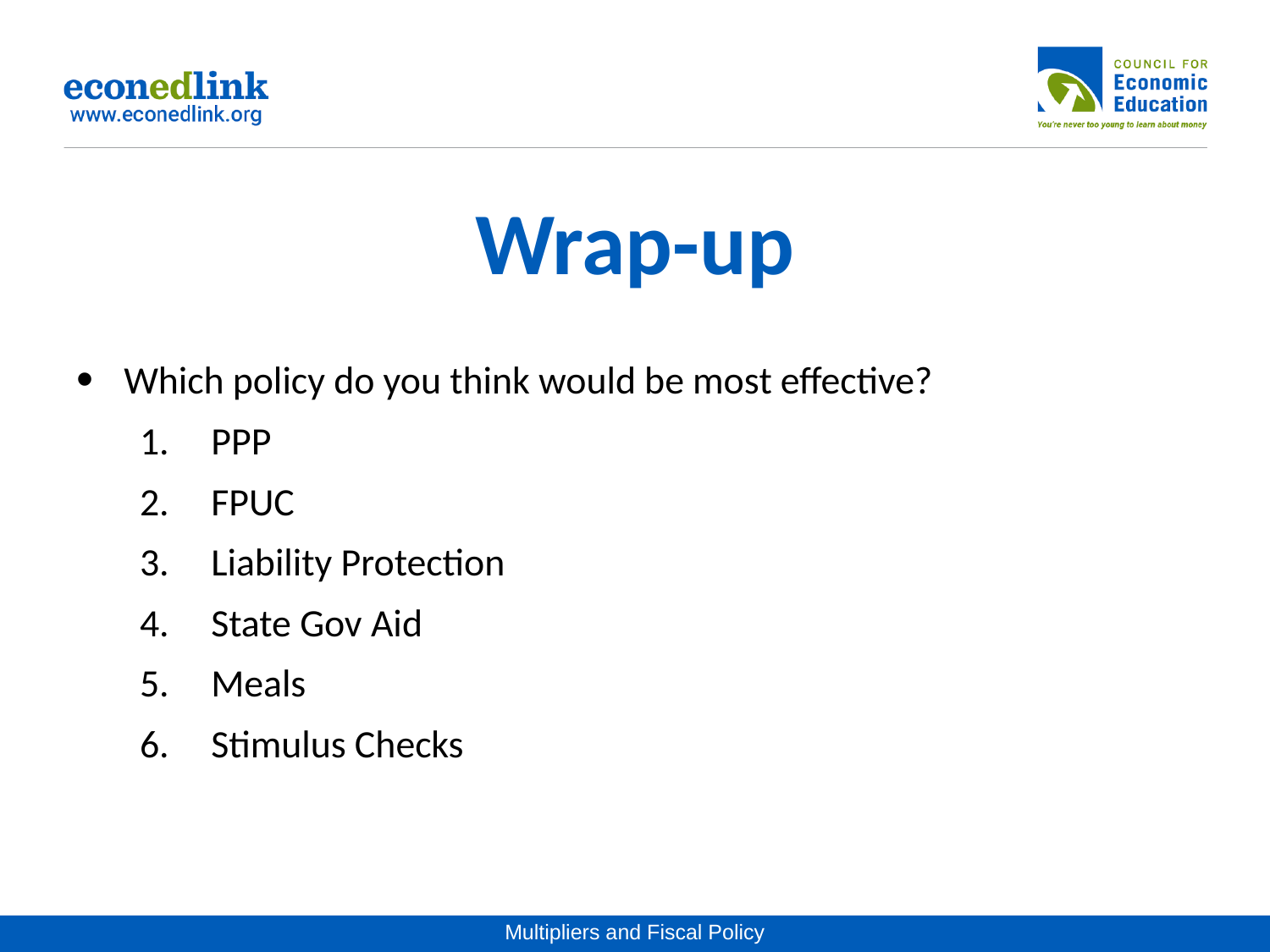

# Wrap-up
Which policy do you think would be most effective?
PPP
FPUC
Liability Protection
State Gov Aid
Meals
Stimulus Checks